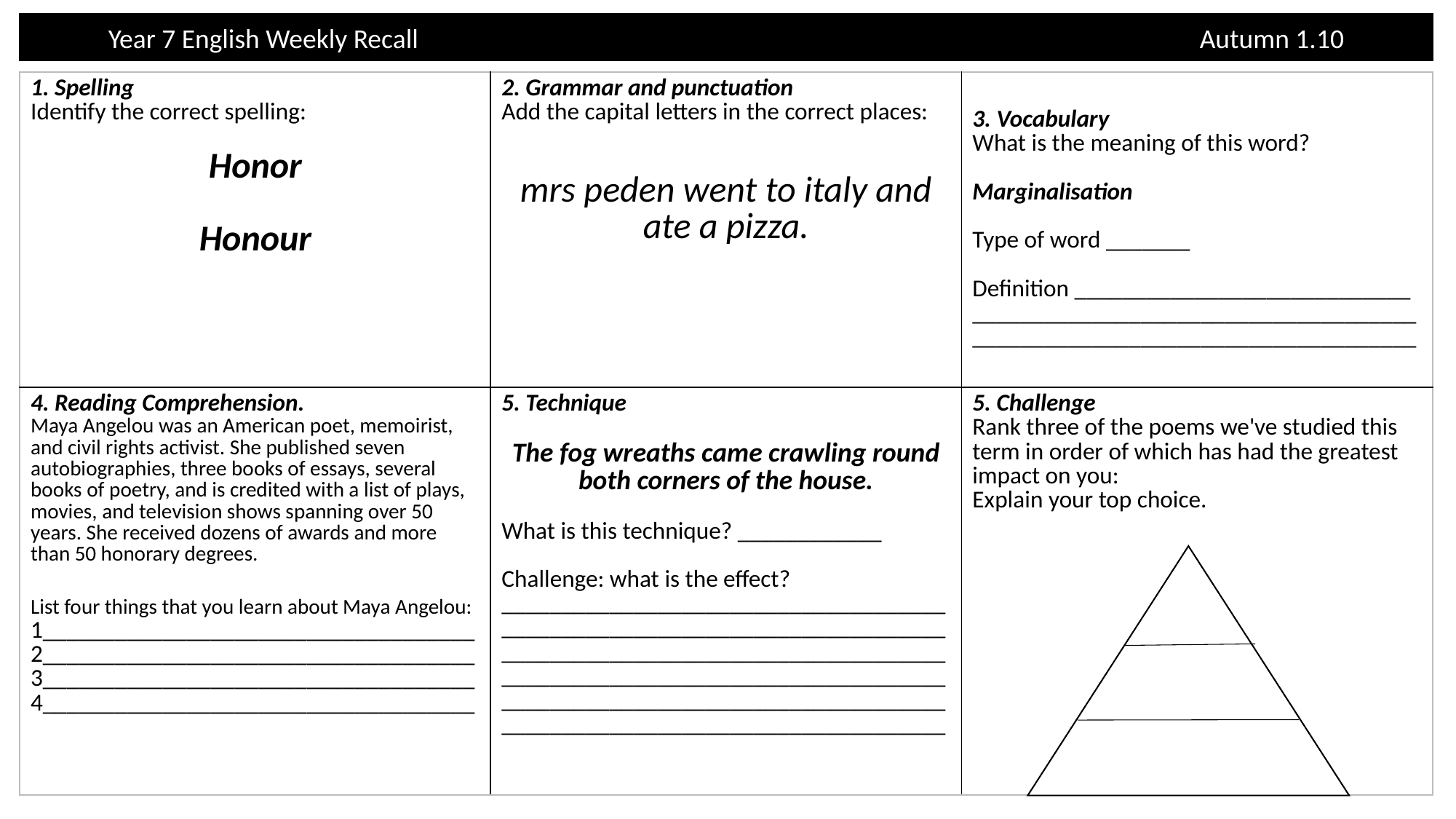

Year 7 English Weekly Recall								Autumn 1.10
| 1. Spelling Identify the correct spelling: Honor Honour | 2. Grammar and punctuation Add the capital letters in the correct places: mrs peden went to italy and ate a pizza. | 3. Vocabulary What is the meaning of this word? Marginalisation Type of word \_\_\_\_\_\_\_ Definition \_\_\_\_\_\_\_\_\_\_\_\_\_\_\_\_\_\_\_\_\_\_\_\_\_\_\_\_ \_\_\_\_\_\_\_\_\_\_\_\_\_\_\_\_\_\_\_\_\_\_\_\_\_\_\_\_\_\_\_\_\_\_\_\_\_\_\_\_\_\_\_\_\_\_\_\_\_\_\_\_\_\_\_\_\_\_\_\_\_\_\_\_\_\_\_\_\_\_\_\_\_\_ |
| --- | --- | --- |
| 4. Reading Comprehension. Maya Angelou was an American poet, memoirist, and civil rights activist. She published seven autobiographies, three books of essays, several books of poetry, and is credited with a list of plays, movies, and television shows spanning over 50 years. She received dozens of awards and more than 50 honorary degrees. List four things that you learn about Maya Angelou: 1\_\_\_\_\_\_\_\_\_\_\_\_\_\_\_\_\_\_\_\_\_\_\_\_\_\_\_\_\_\_\_\_\_\_\_\_2\_\_\_\_\_\_\_\_\_\_\_\_\_\_\_\_\_\_\_\_\_\_\_\_\_\_\_\_\_\_\_\_\_\_\_\_3\_\_\_\_\_\_\_\_\_\_\_\_\_\_\_\_\_\_\_\_\_\_\_\_\_\_\_\_\_\_\_\_\_\_\_\_4\_\_\_\_\_\_\_\_\_\_\_\_\_\_\_\_\_\_\_\_\_\_\_\_\_\_\_\_\_\_\_\_\_\_\_\_ | 5. Technique The fog wreaths came crawling round both corners of the house. What is this technique? \_\_\_\_\_\_\_\_\_\_\_\_ Challenge: what is the effect? \_\_\_\_\_\_\_\_\_\_\_\_\_\_\_\_\_\_\_\_\_\_\_\_\_\_\_\_\_\_\_\_\_\_\_\_\_\_\_\_\_\_\_\_\_\_\_\_\_\_\_\_\_\_\_\_\_\_\_\_\_\_\_\_\_\_\_\_\_\_\_\_\_\_\_\_\_\_\_\_\_\_\_\_\_\_\_\_\_\_\_\_\_\_\_\_\_\_\_\_\_\_\_\_\_\_\_\_\_\_\_\_\_\_\_\_\_\_\_\_\_\_\_\_\_\_\_\_\_\_\_\_\_\_\_\_\_\_\_\_\_\_\_\_\_\_\_\_\_\_\_\_\_\_\_\_\_\_\_\_\_\_\_\_\_\_\_\_\_\_\_\_\_\_\_\_\_\_\_\_\_\_\_\_\_\_\_\_\_\_\_\_\_\_\_\_\_\_\_\_\_\_\_\_\_\_\_\_\_\_\_\_\_\_\_\_\_\_\_\_\_\_ | 5. Challenge Rank three of the poems we've studied this term in order of which has had the greatest impact on you:  Explain your top choice. |